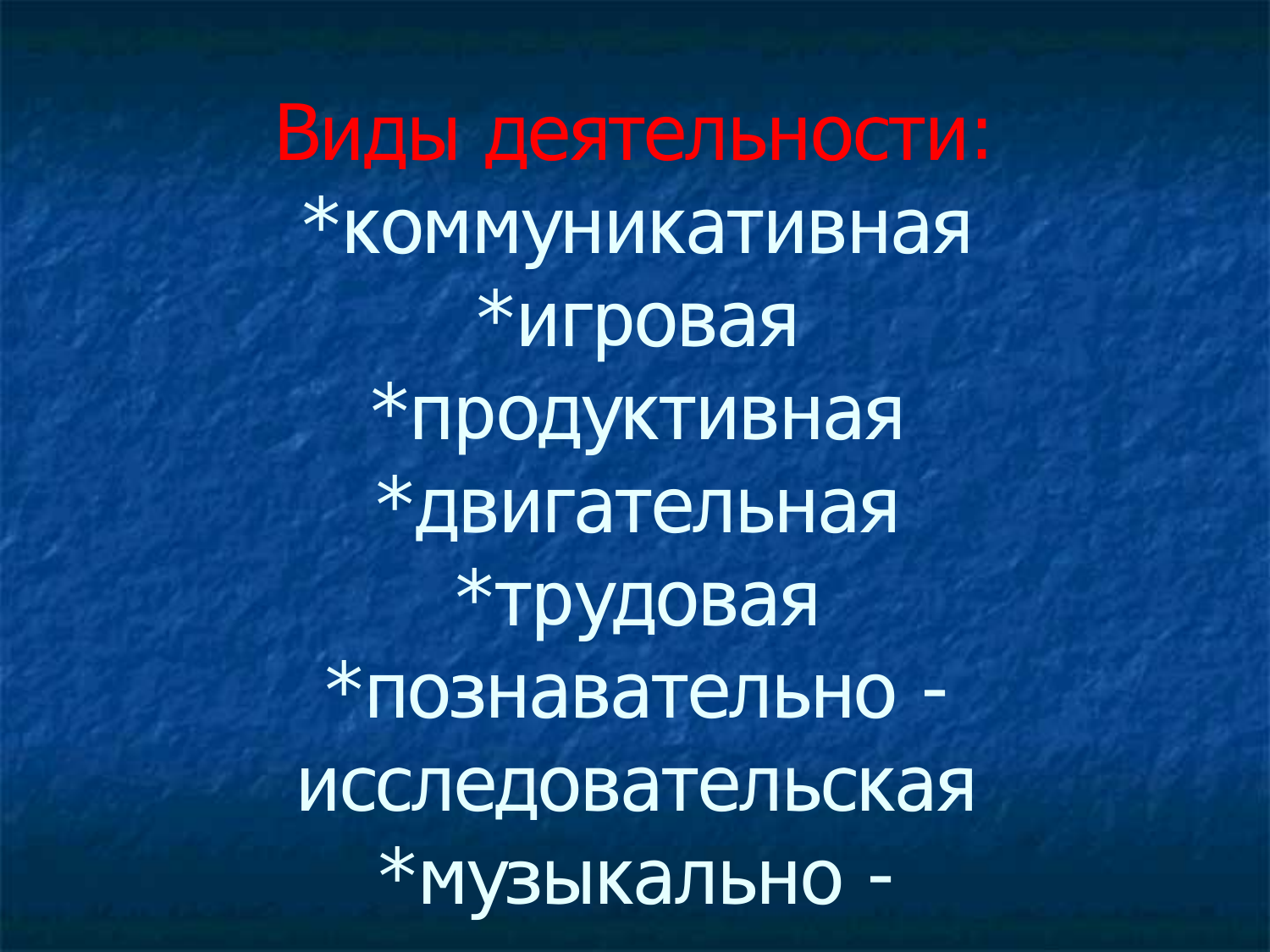

Виды деятельности:
*коммуникативная
*игровая
*продуктивная
*двигательная
*трудовая
*познавательно - исследовательская
*музыкально - художественная
*чтение художественной литературы